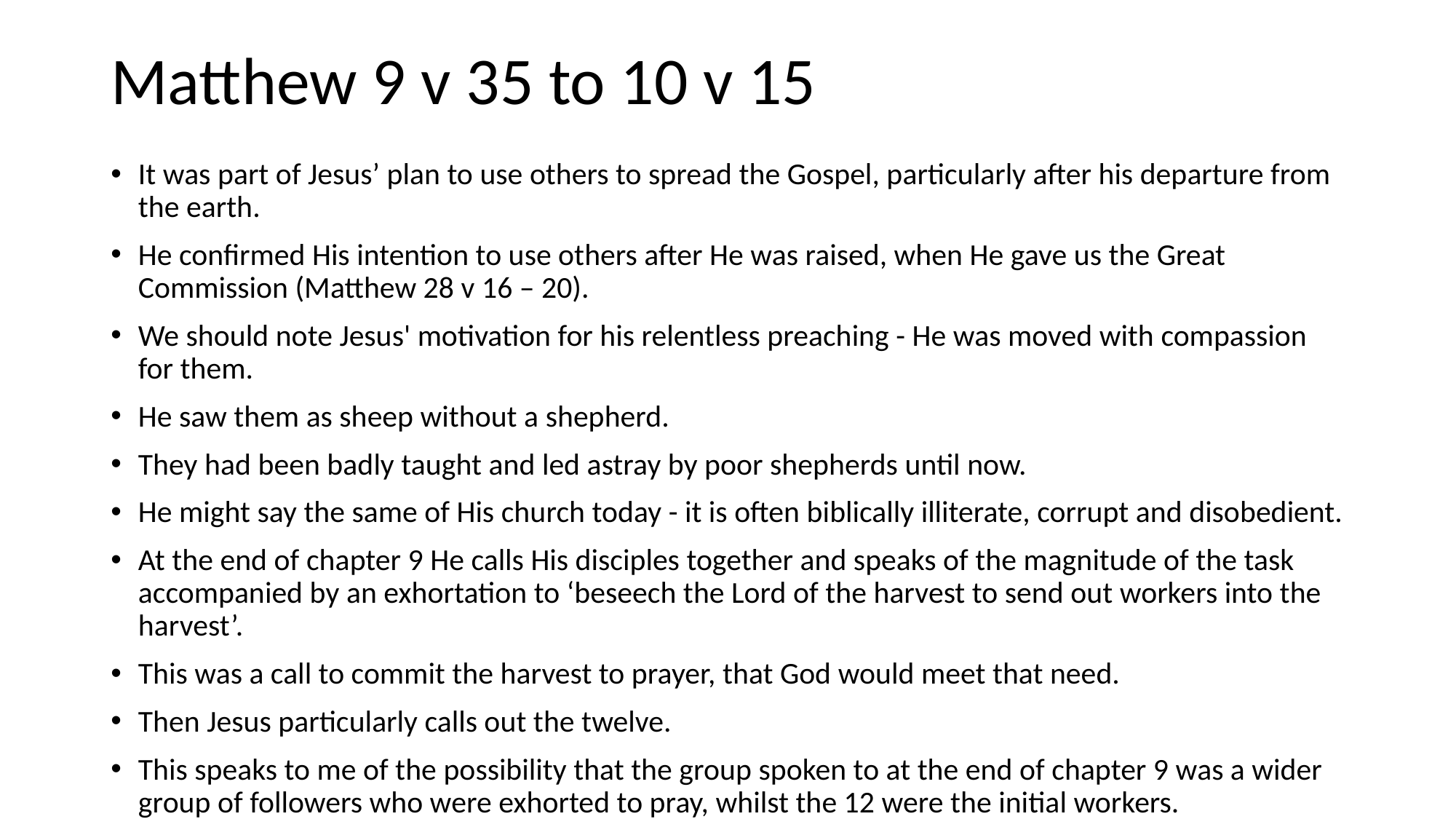

# Matthew 9 v 35 to 10 v 15
It was part of Jesus’ plan to use others to spread the Gospel, particularly after his departure from the earth.
He confirmed His intention to use others after He was raised, when He gave us the Great Commission (Matthew 28 v 16 – 20).
We should note Jesus' motivation for his relentless preaching - He was moved with compassion for them.
He saw them as sheep without a shepherd.
They had been badly taught and led astray by poor shepherds until now.
He might say the same of His church today - it is often biblically illiterate, corrupt and disobedient.
At the end of chapter 9 He calls His disciples together and speaks of the magnitude of the task accompanied by an exhortation to ‘beseech the Lord of the harvest to send out workers into the harvest’.
This was a call to commit the harvest to prayer, that God would meet that need.
Then Jesus particularly calls out the twelve.
This speaks to me of the possibility that the group spoken to at the end of chapter 9 was a wider group of followers who were exhorted to pray, whilst the 12 were the initial workers.